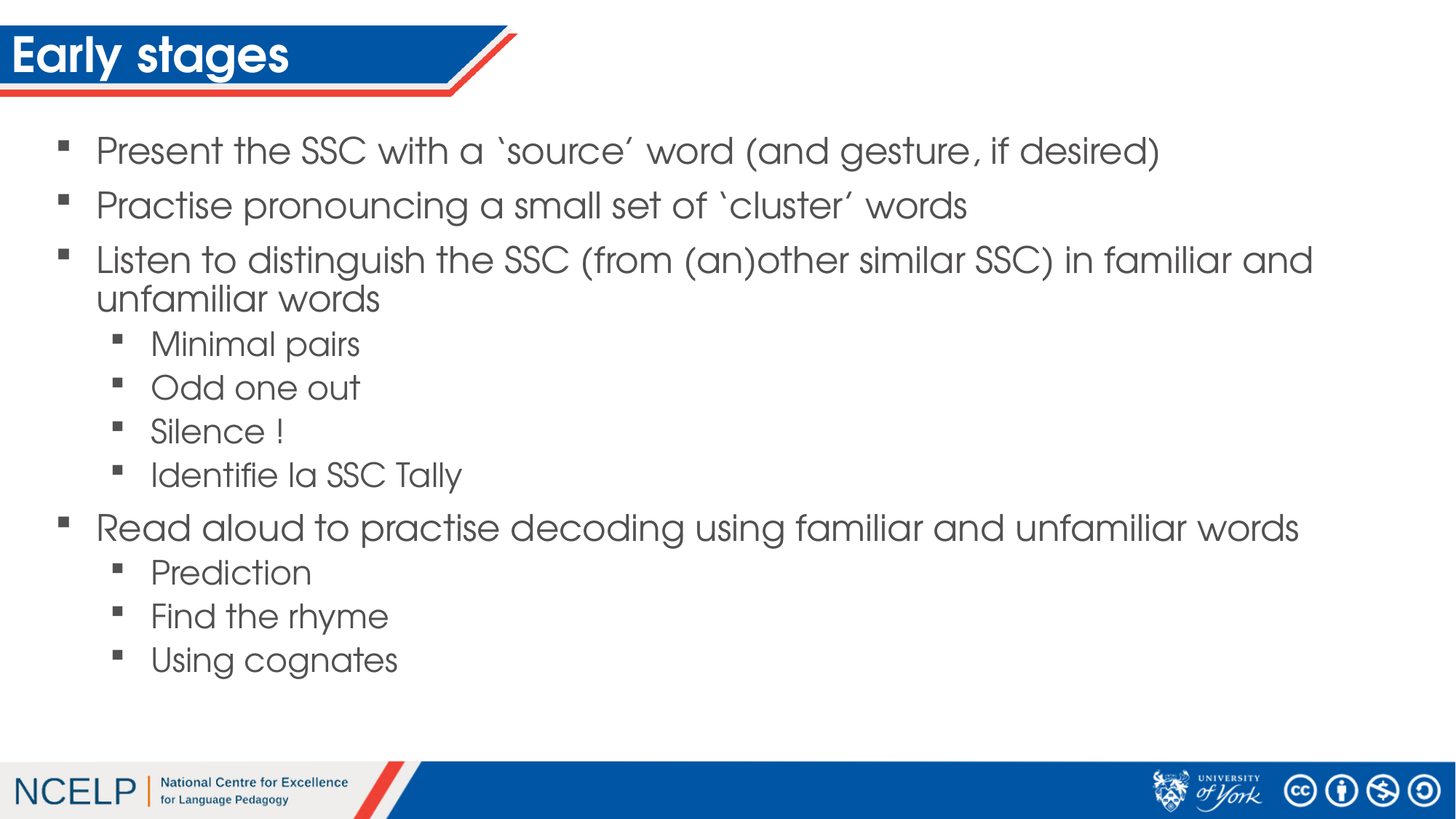

# Early stages
Present the SSC with a ‘source’ word (and gesture, if desired)
Practise pronouncing a small set of ‘cluster’ words
Listen to distinguish the SSC (from (an)other similar SSC) in familiar and unfamiliar words
Minimal pairs
Odd one out
Silence !
Identifie la SSC Tally
Read aloud to practise decoding using familiar and unfamiliar words
Prediction
Find the rhyme
Using cognates